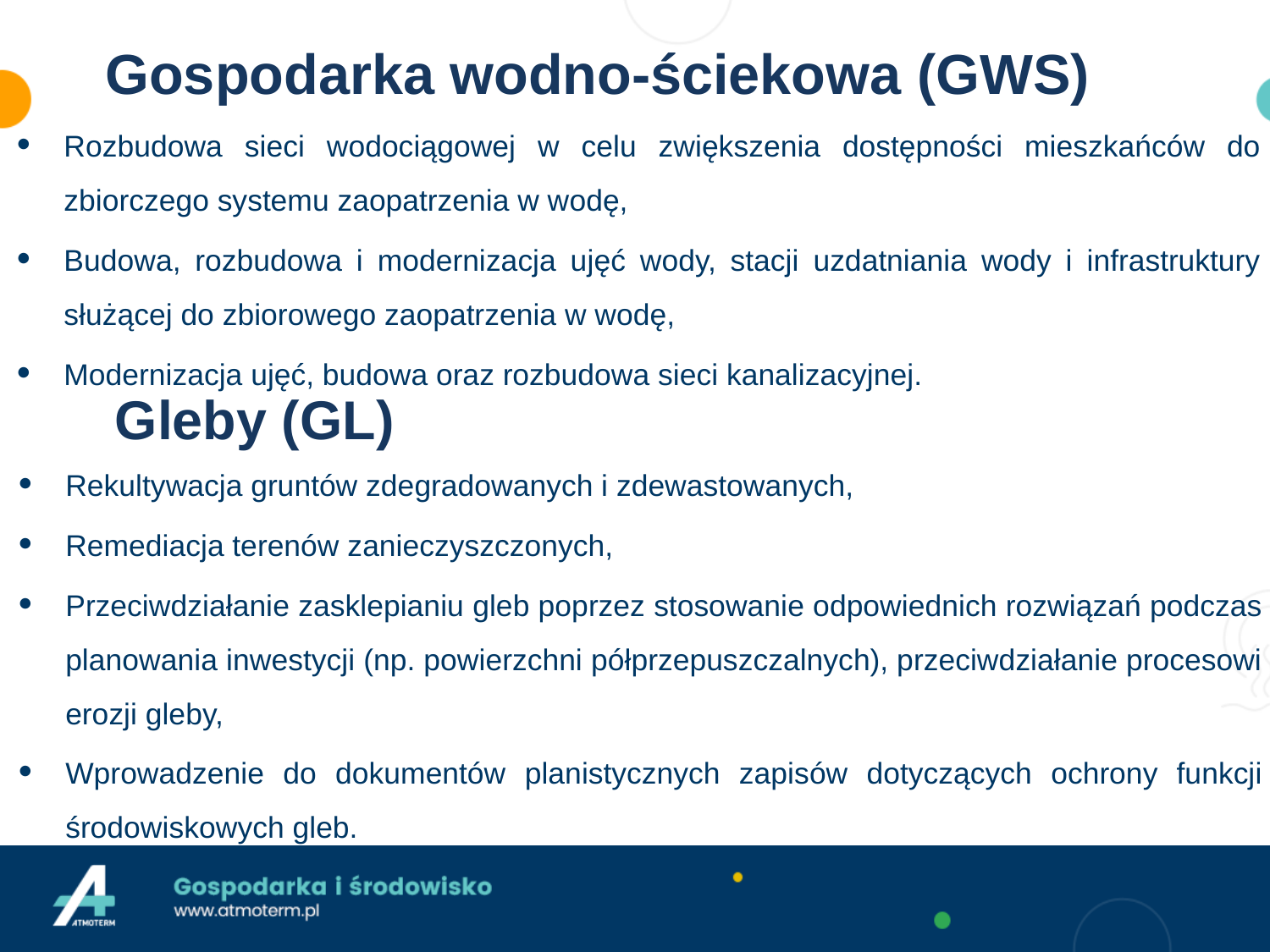

Gospodarka wodno-ściekowa (GWS)
Rozbudowa sieci wodociągowej w celu zwiększenia dostępności mieszkańców do zbiorczego systemu zaopatrzenia w wodę,
Budowa, rozbudowa i modernizacja ujęć wody, stacji uzdatniania wody i infrastruktury służącej do zbiorowego zaopatrzenia w wodę,
Modernizacja ujęć, budowa oraz rozbudowa sieci kanalizacyjnej.
Gleby (GL)
Rekultywacja gruntów zdegradowanych i zdewastowanych,
Remediacja terenów zanieczyszczonych,
Przeciwdziałanie zasklepianiu gleb poprzez stosowanie odpowiednich rozwiązań podczas planowania inwestycji (np. powierzchni półprzepuszczalnych), przeciwdziałanie procesowi erozji gleby,
Wprowadzenie do dokumentów planistycznych zapisów dotyczących ochrony funkcji środowiskowych gleb.